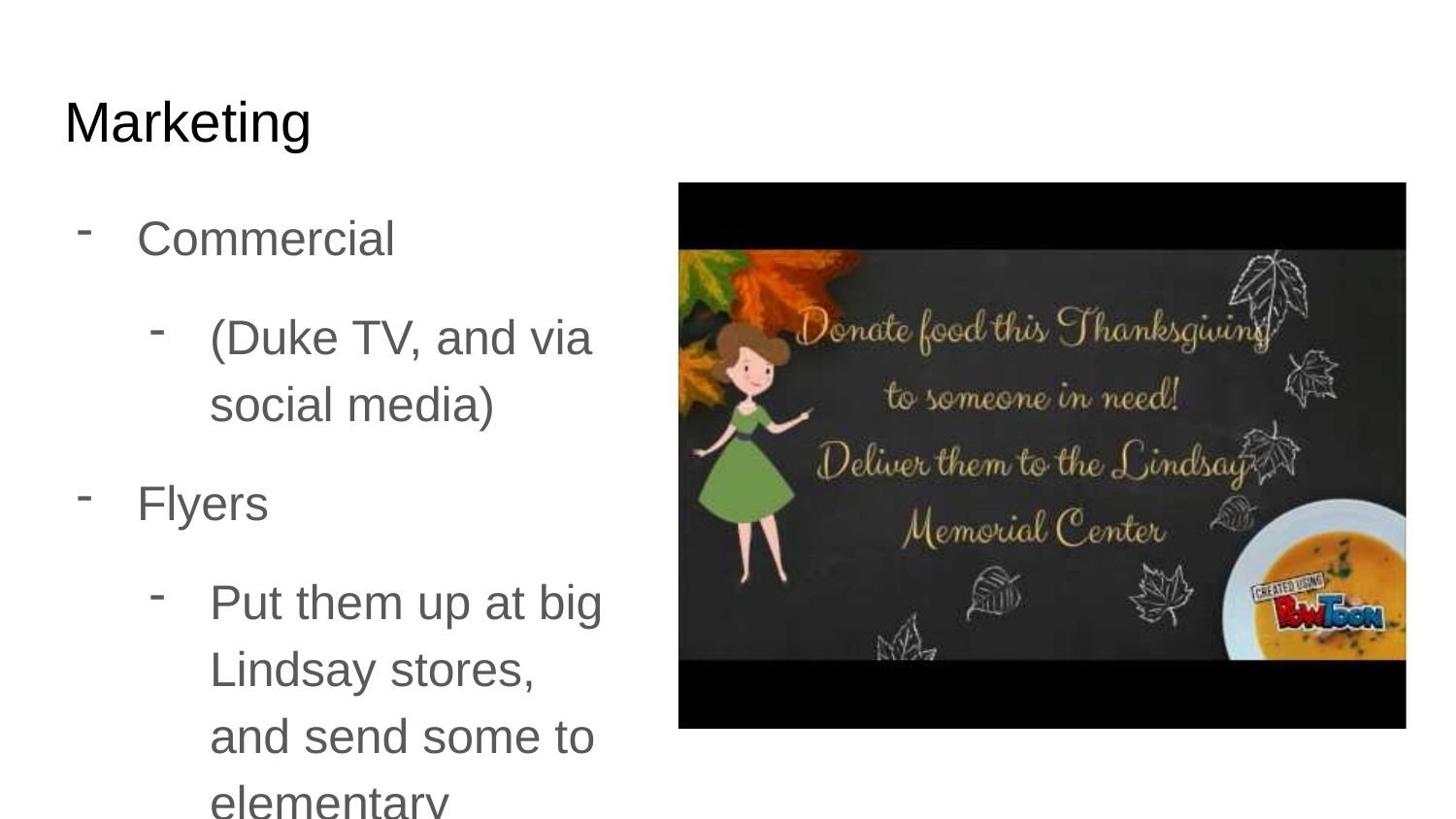

# Marketing

Commercial
(Duke TV, and via
social media)
Flyers
Put them up at big
Lindsay stores,
and send some to elementary schools